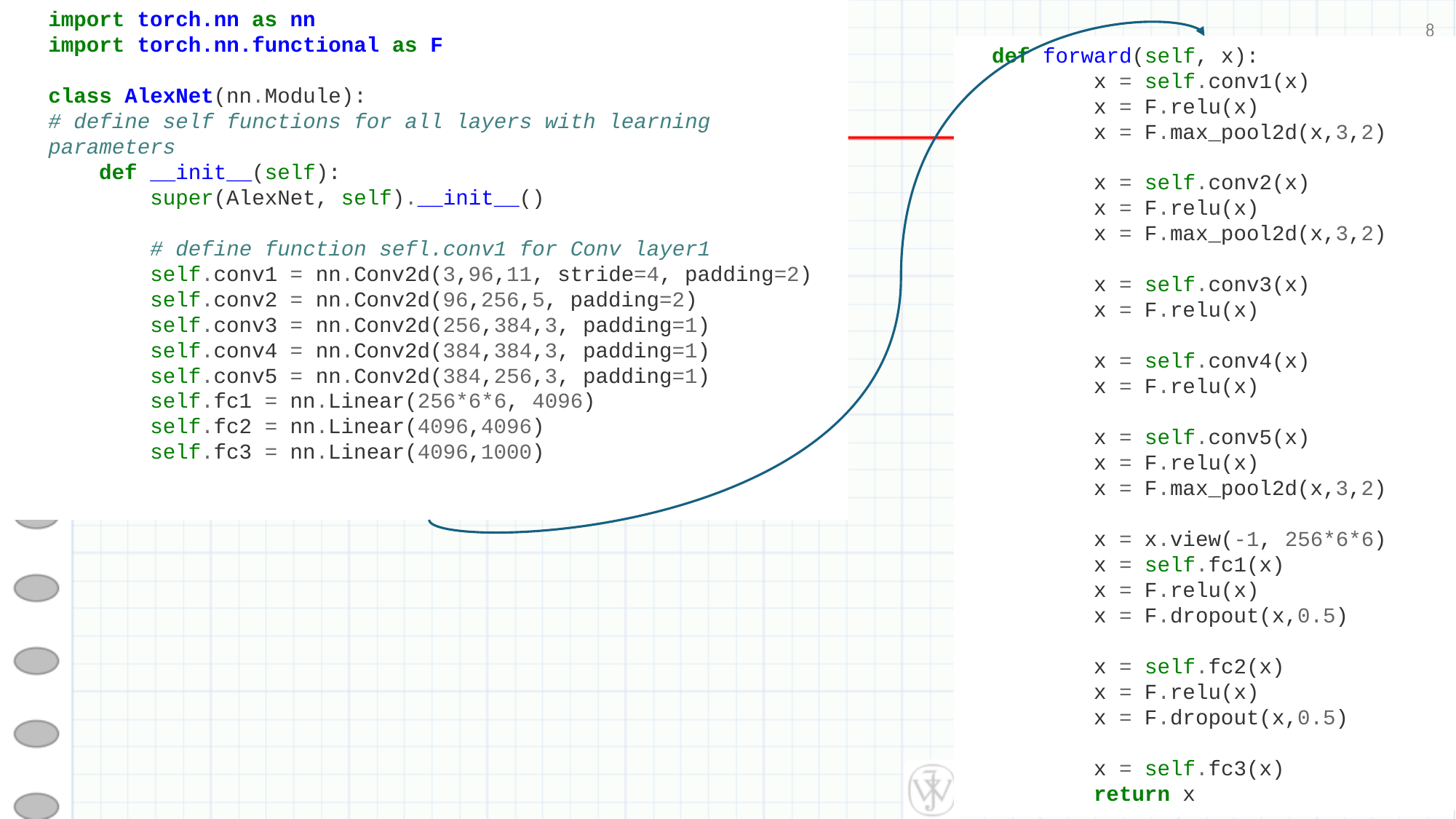

import torch.nn as nn
import torch.nn.functional as F

class AlexNet(nn.Module):
# define self functions for all layers with learning parameters
    def __init__(self):
        super(AlexNet, self).__init__()

        # define function sefl.conv1 for Conv layer1
        self.conv1 = nn.Conv2d(3,96,11, stride=4, padding=2)
        self.conv2 = nn.Conv2d(96,256,5, padding=2)
        self.conv3 = nn.Conv2d(256,384,3, padding=1)
        self.conv4 = nn.Conv2d(384,384,3, padding=1)
        self.conv5 = nn.Conv2d(384,256,3, padding=1)
        self.fc1 = nn.Linear(256*6*6, 4096)
        self.fc2 = nn.Linear(4096,4096)
        self.fc3 = nn.Linear(4096,1000)

8
def forward(self, x):
        x = self.conv1(x)
        x = F.relu(x)
        x = F.max_pool2d(x,3,2)

        x = self.conv2(x)
        x = F.relu(x)
        x = F.max_pool2d(x,3,2)

        x = self.conv3(x)
        x = F.relu(x)

        x = self.conv4(x)
        x = F.relu(x)

        x = self.conv5(x)
        x = F.relu(x)
        x = F.max_pool2d(x,3,2)

        x = x.view(-1, 256*6*6)
        x = self.fc1(x)
        x = F.relu(x)
        x = F.dropout(x,0.5)

        x = self.fc2(x)
        x = F.relu(x)
        x = F.dropout(x,0.5)

        x = self.fc3(x)
        return x